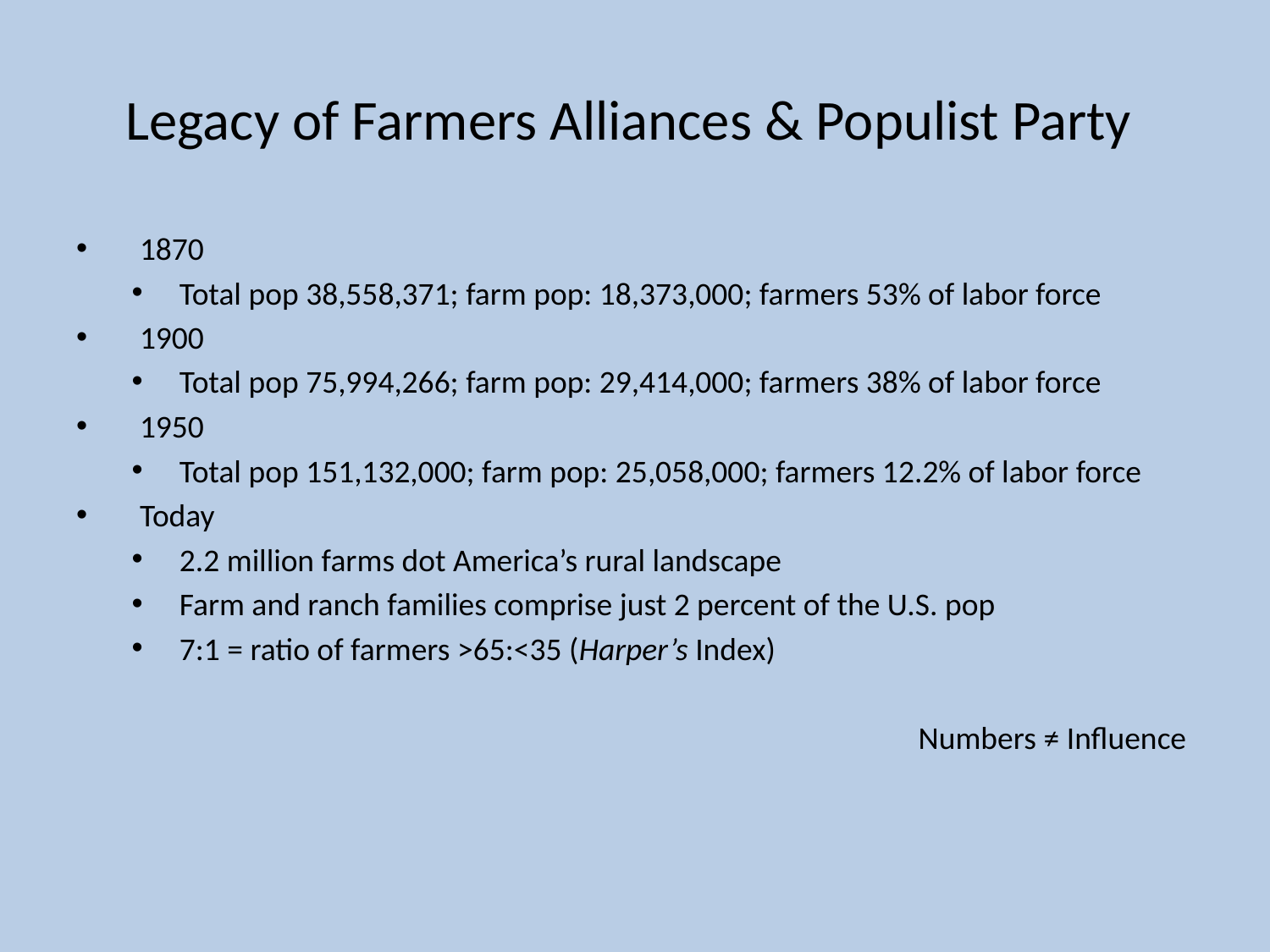

# Legacy of Farmers Alliances & Populist Party
1870
Total pop 38,558,371; farm pop: 18,373,000; farmers 53% of labor force
1900
Total pop 75,994,266; farm pop: 29,414,000; farmers 38% of labor force
1950
Total pop 151,132,000; farm pop: 25,058,000; farmers 12.2% of labor force
Today
2.2 million farms dot America’s rural landscape
Farm and ranch families comprise just 2 percent of the U.S. pop
7:1 = ratio of farmers >65:<35 (Harper’s Index)

Numbers ≠ Influence